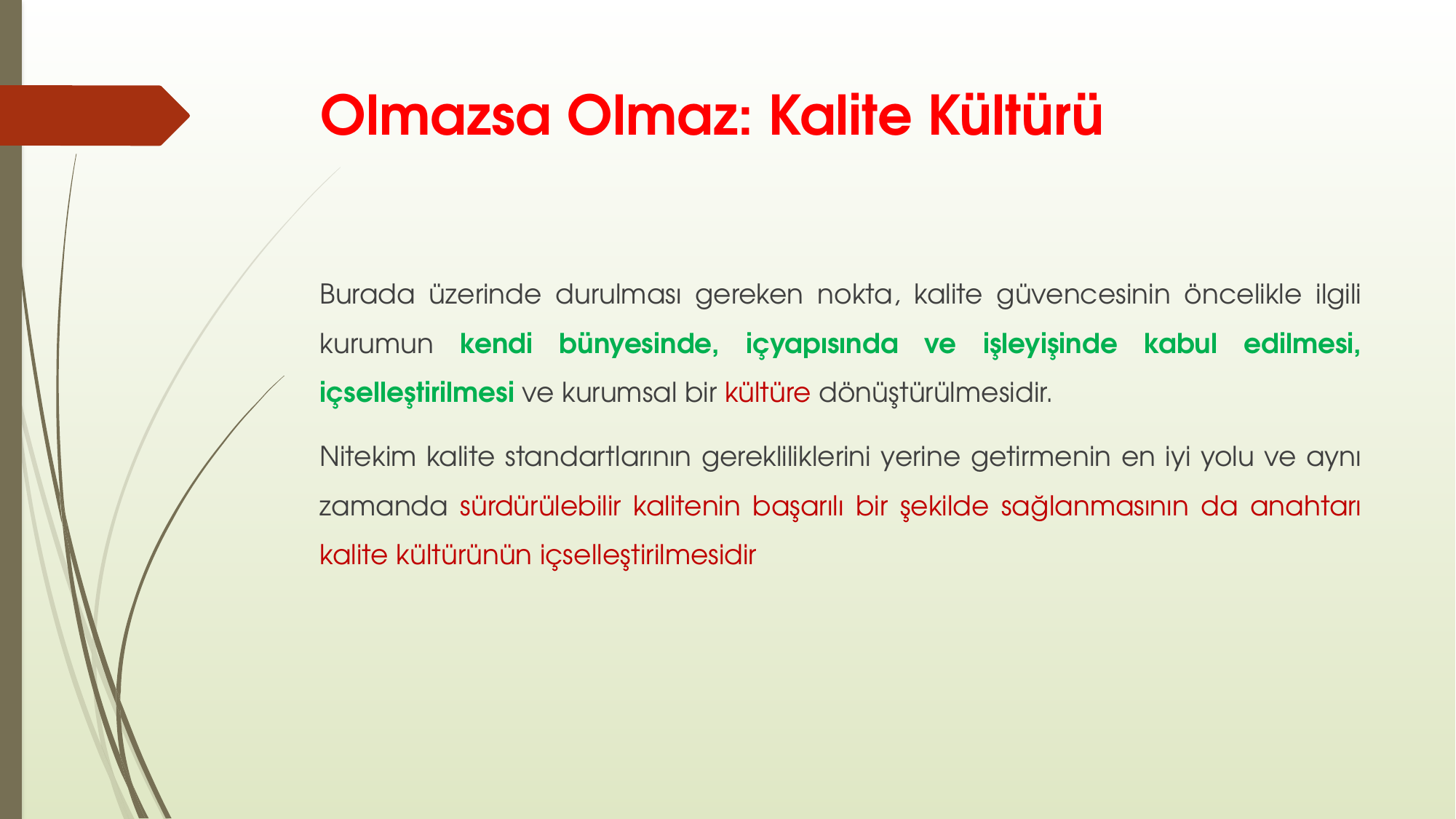

# Olmazsa Olmaz: Kalite Kültürü
Burada üzerinde durulması gereken nokta, kalite güvencesinin öncelikle ilgili kurumun kendi bünyesinde, içyapısında ve işleyişinde kabul edilmesi, içselleştirilmesi ve kurumsal bir kültüre dönüştürülmesidir.
Nitekim kalite standartlarının gerekliliklerini yerine getirmenin en iyi yolu ve aynı zamanda sürdürülebilir kalitenin başarılı bir şekilde sağlanmasının da anahtarı kalite kültürünün içselleştirilmesidir